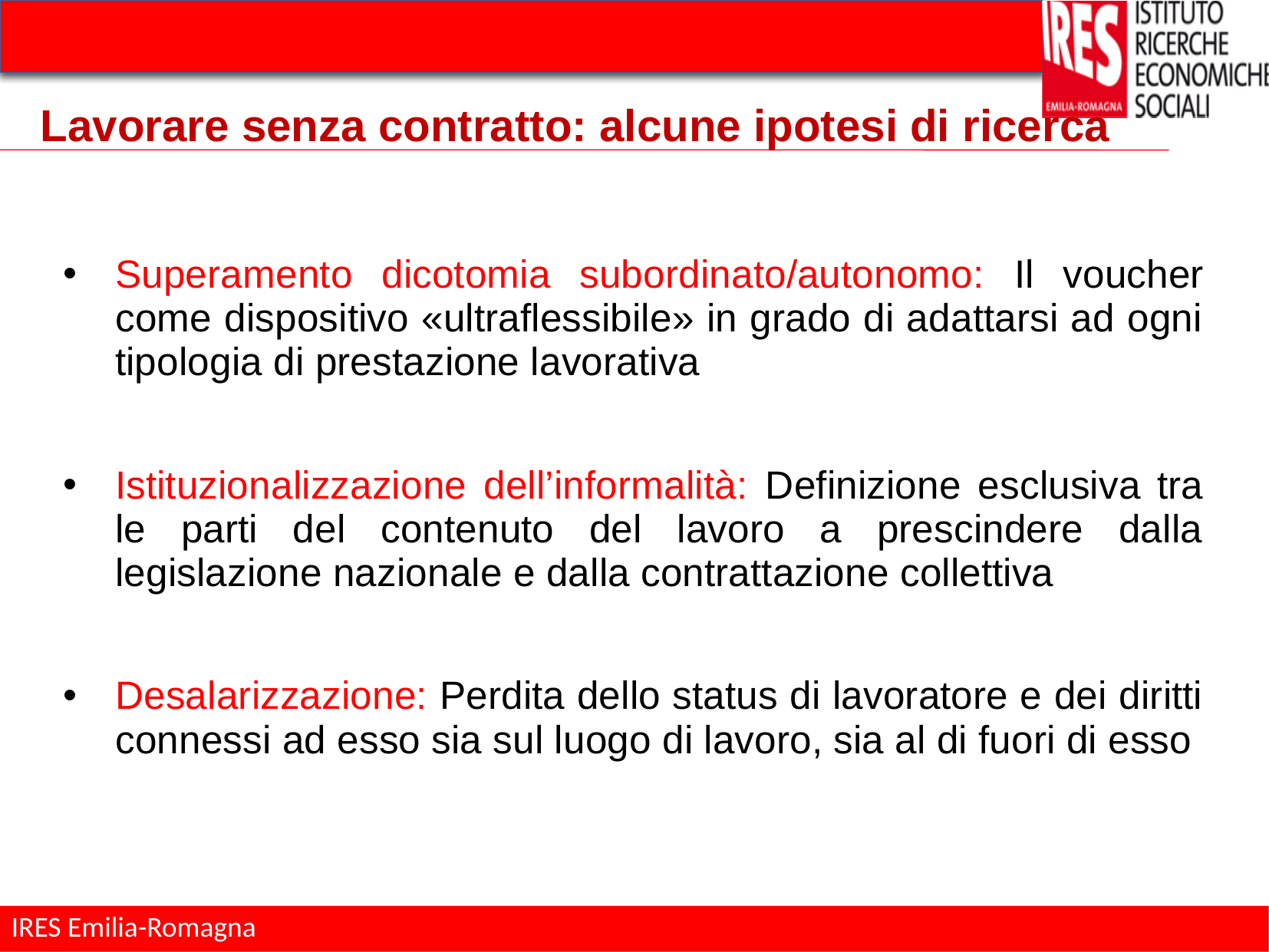

# Lavorare senza contratto: alcune ipotesi di ricerca
Superamento dicotomia subordinato/autonomo: Il voucher come dispositivo «ultraflessibile» in grado di adattarsi ad ogni tipologia di prestazione lavorativa

Istituzionalizzazione dell’informalità: Definizione esclusiva tra le parti del contenuto del lavoro a prescindere dalla legislazione nazionale e dalla contrattazione collettiva

Desalarizzazione: Perdita dello status di lavoratore e dei diritti connessi ad esso sia sul luogo di lavoro, sia al di fuori di esso